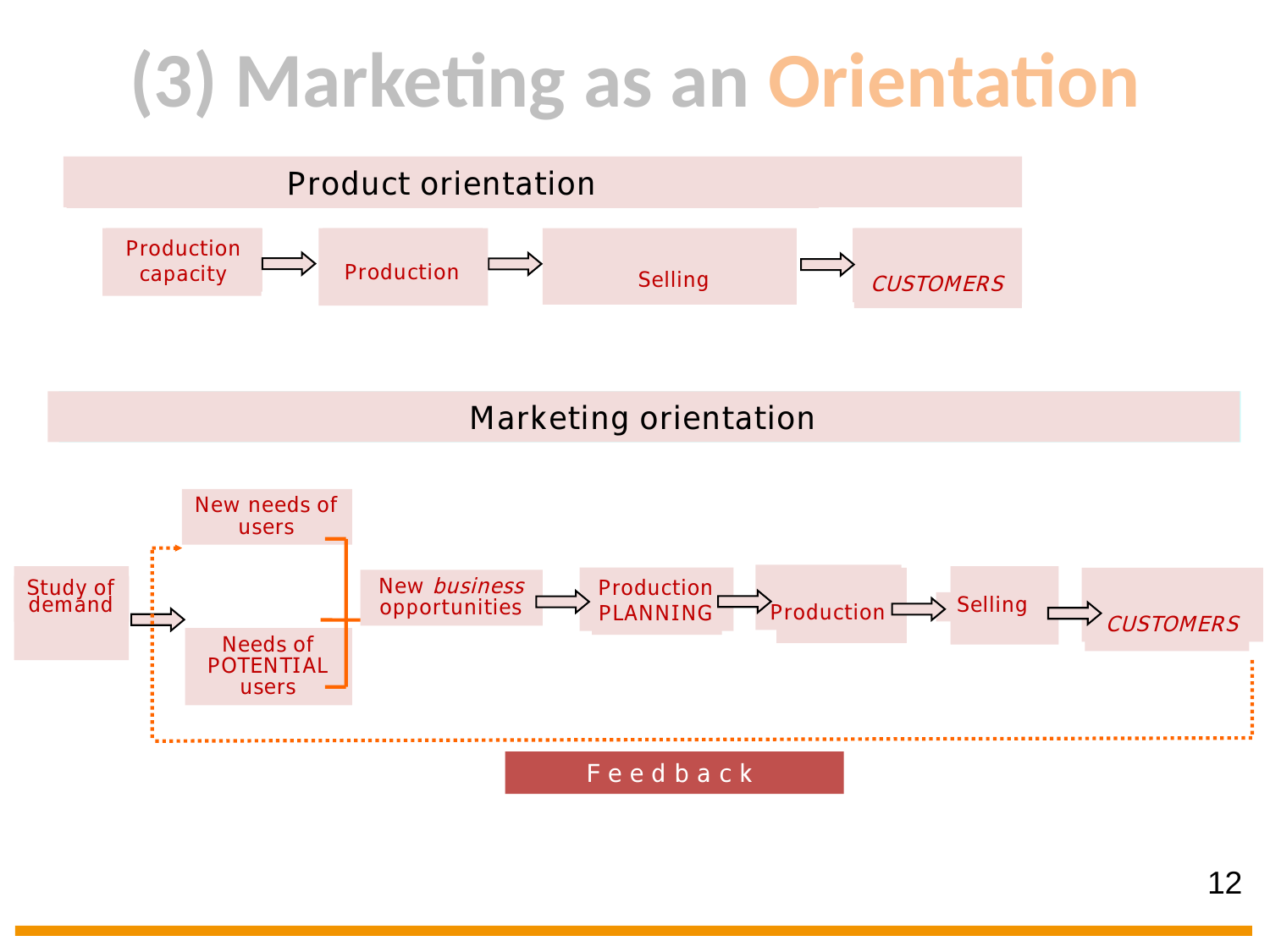

(3) Marketing as an Orientation

Product orientation

Production capacity

Production

Selling

CUSTOMERS

Marketing orientation

New needs of users

F e e d b a c k

Production

Study of demand

Selling
Production PLANNING

CUSTOMERS

New business opportunities

Needs of POTENTIAL users
12